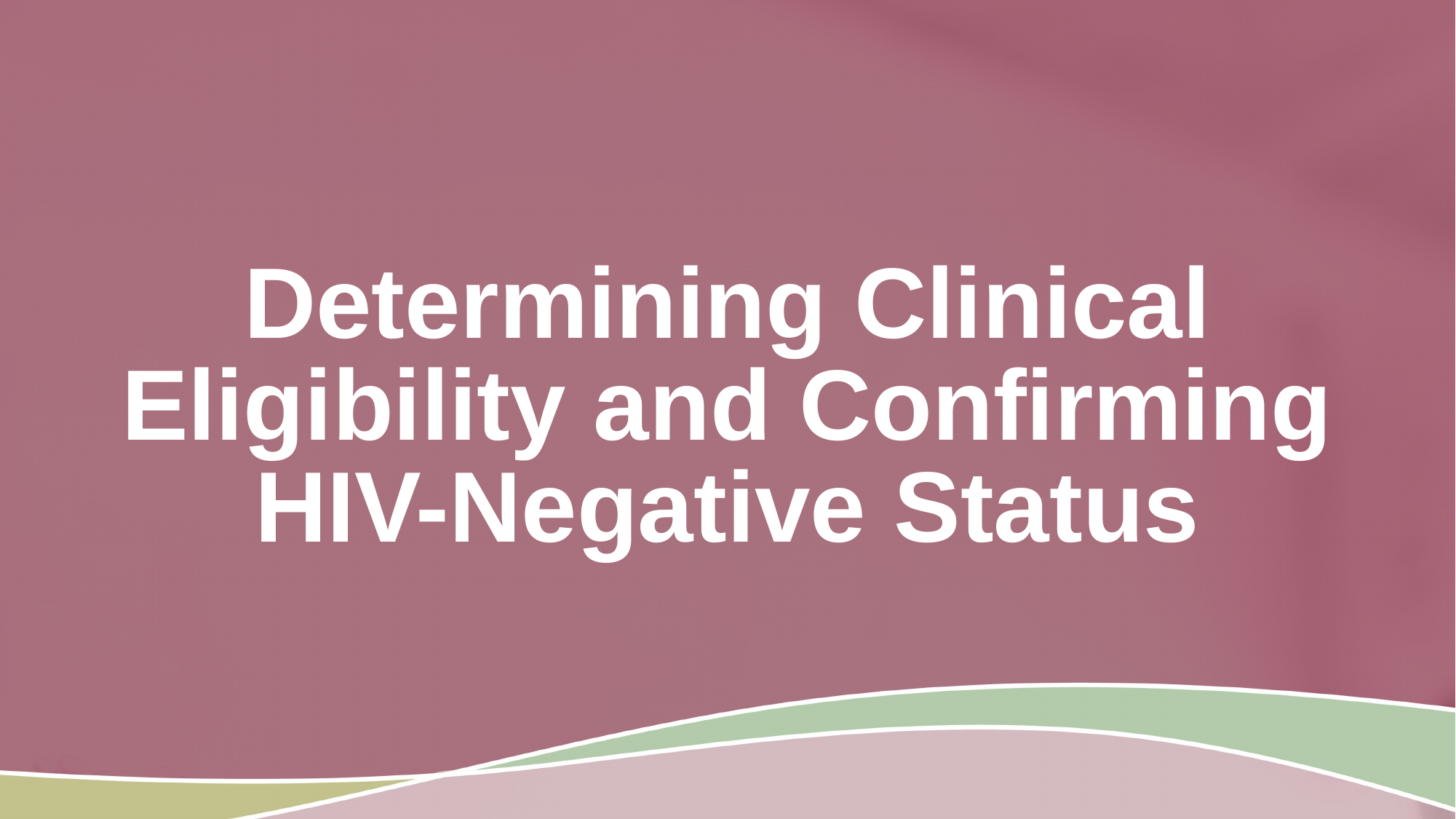

# Determining Clinical Eligibility and Confirming HIV-Negative Status